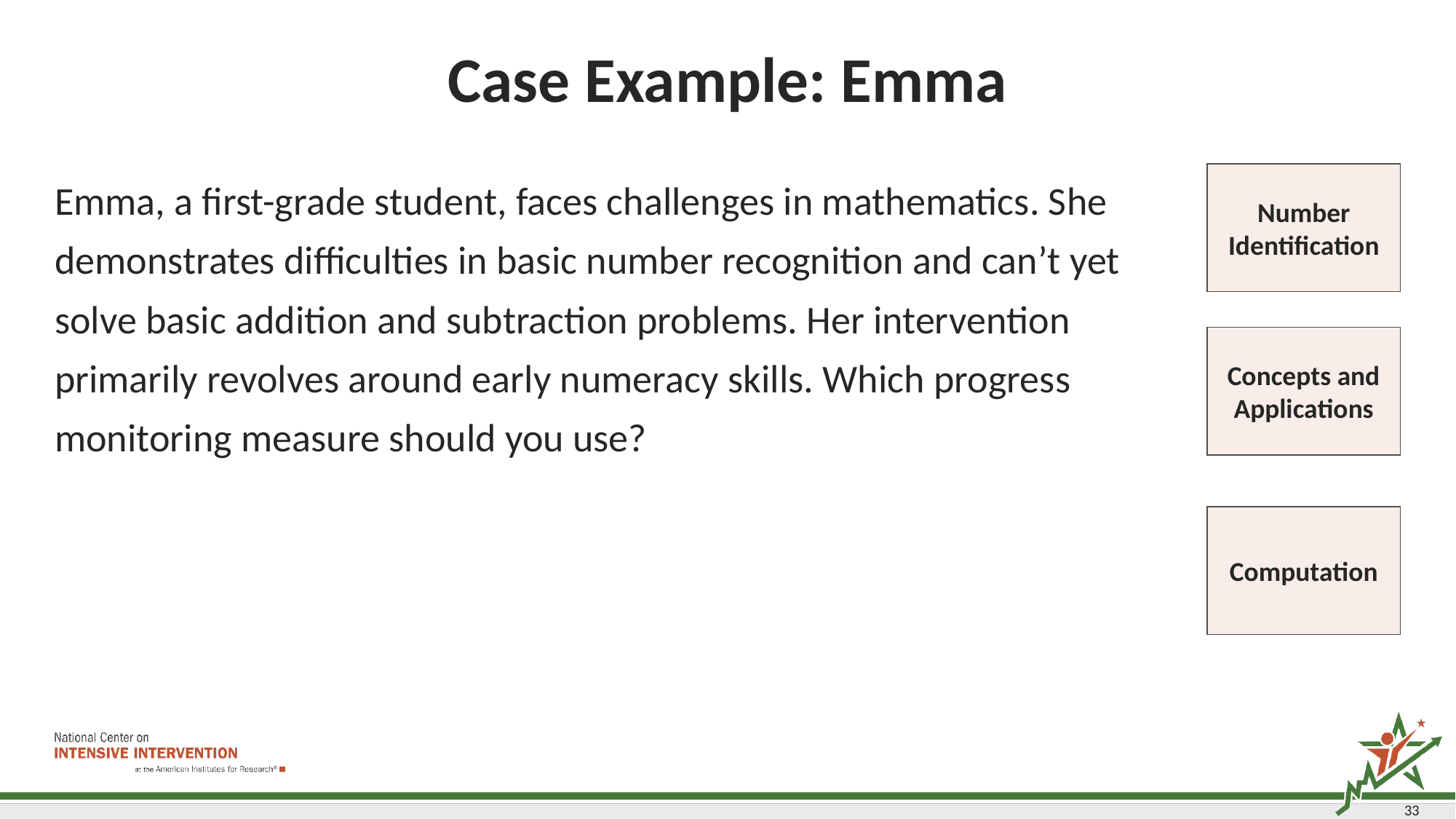

# Case Example: Emma
Number Identification
Emma, a first-grade student, faces challenges in mathematics. She demonstrates difficulties in basic number recognition and can’t yet solve basic addition and subtraction problems. Her intervention primarily revolves around early numeracy skills. Which progress monitoring measure should you use?
Concepts and Applications
Computation

33